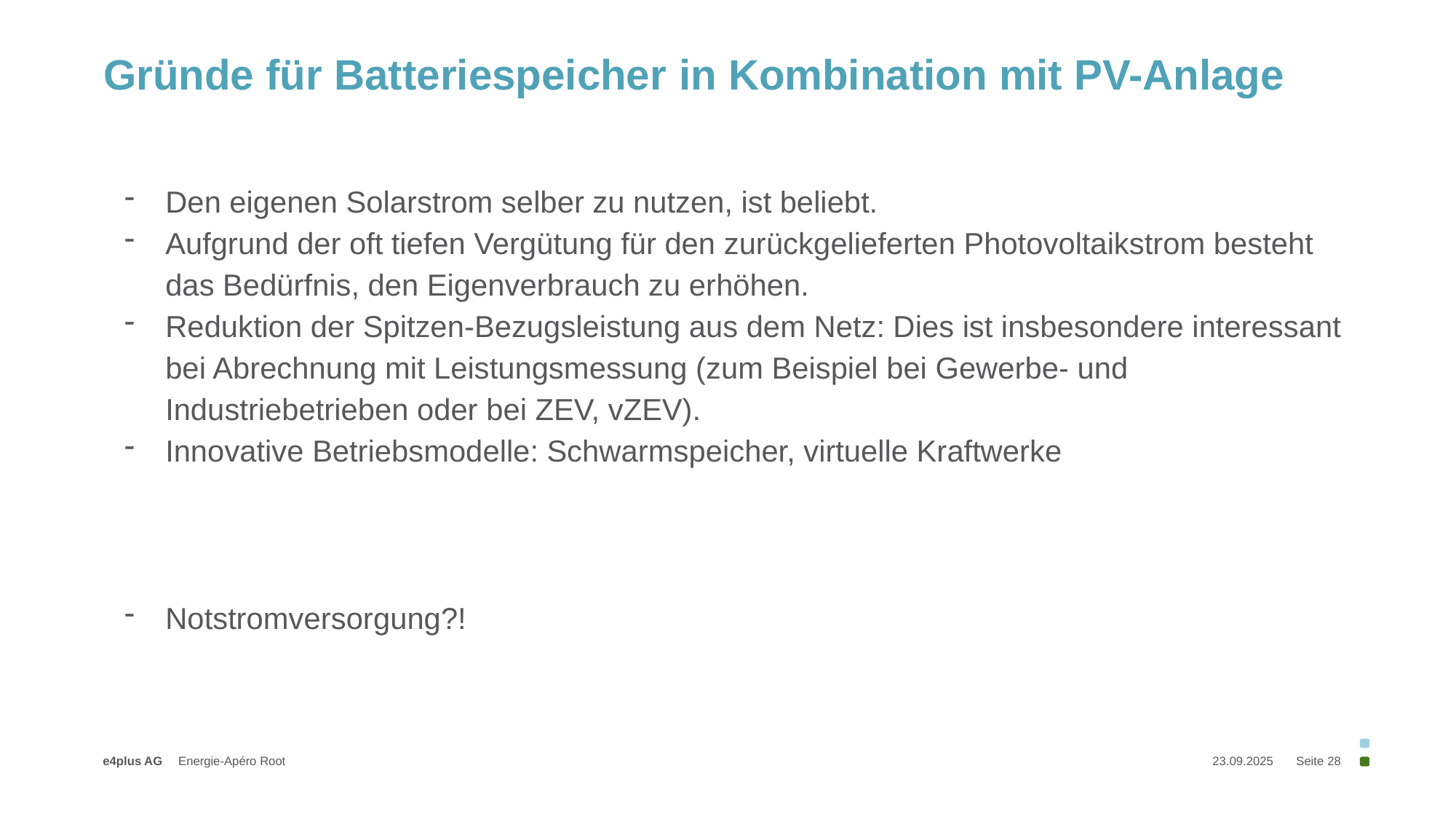

# Gründe für Batteriespeicher in Kombination mit PV-Anlage
Den eigenen Solarstrom selber zu nutzen, ist beliebt.
Aufgrund der oft tiefen Vergütung für den zurückgelieferten Photovoltaikstrom besteht das Bedürfnis, den Eigenverbrauch zu erhöhen.
Reduktion der Spitzen-Bezugsleistung aus dem Netz: Dies ist insbesondere interessant bei Abrechnung mit Leistungsmessung (zum Beispiel bei Gewerbe- und Industriebetrieben oder bei ZEV, vZEV).
Innovative Betriebsmodelle: Schwarmspeicher, virtuelle Kraftwerke

Notstromversorgung?!

Energie-Apéro Root
23.09.2025
Seite 28